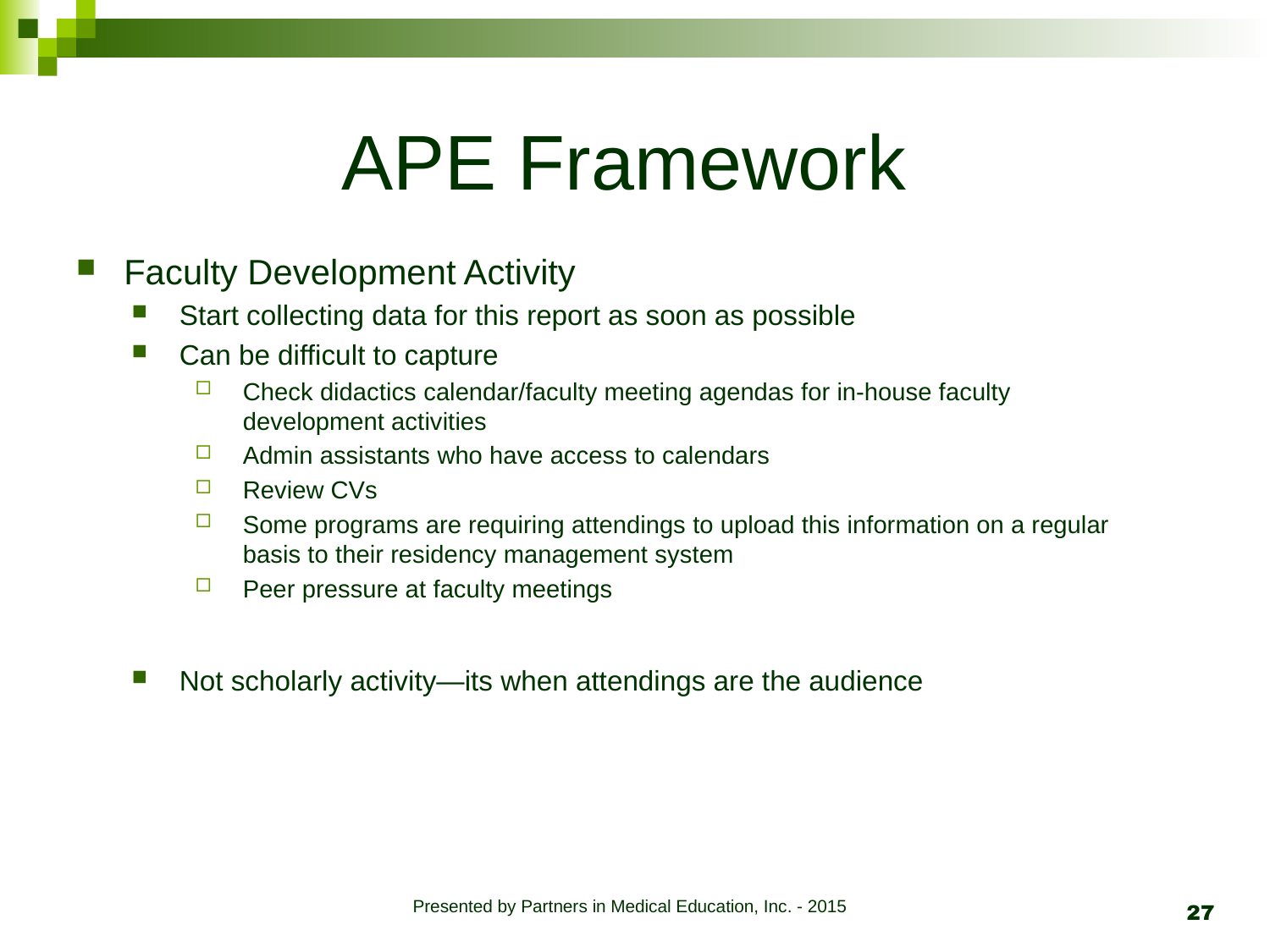

# APE Framework
Faculty Development Activity
Start collecting data for this report as soon as possible
Can be difficult to capture
Check didactics calendar/faculty meeting agendas for in-house faculty development activities
Admin assistants who have access to calendars
Review CVs
Some programs are requiring attendings to upload this information on a regular basis to their residency management system
Peer pressure at faculty meetings

Not scholarly activity—its when attendings are the audience
27
Presented by Partners in Medical Education, Inc. - 2015